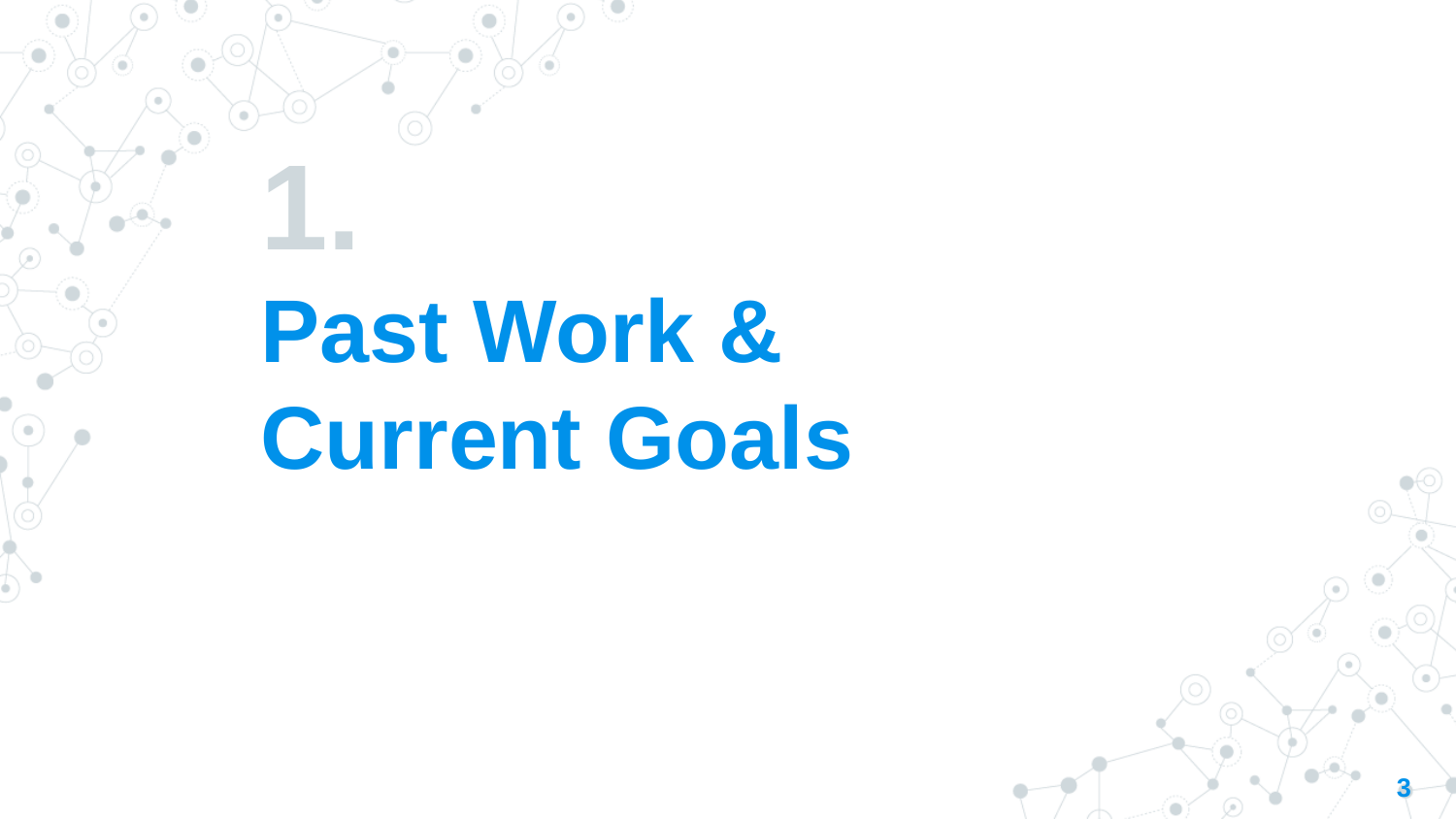

# 1.
Past Work &
Current Goals
3